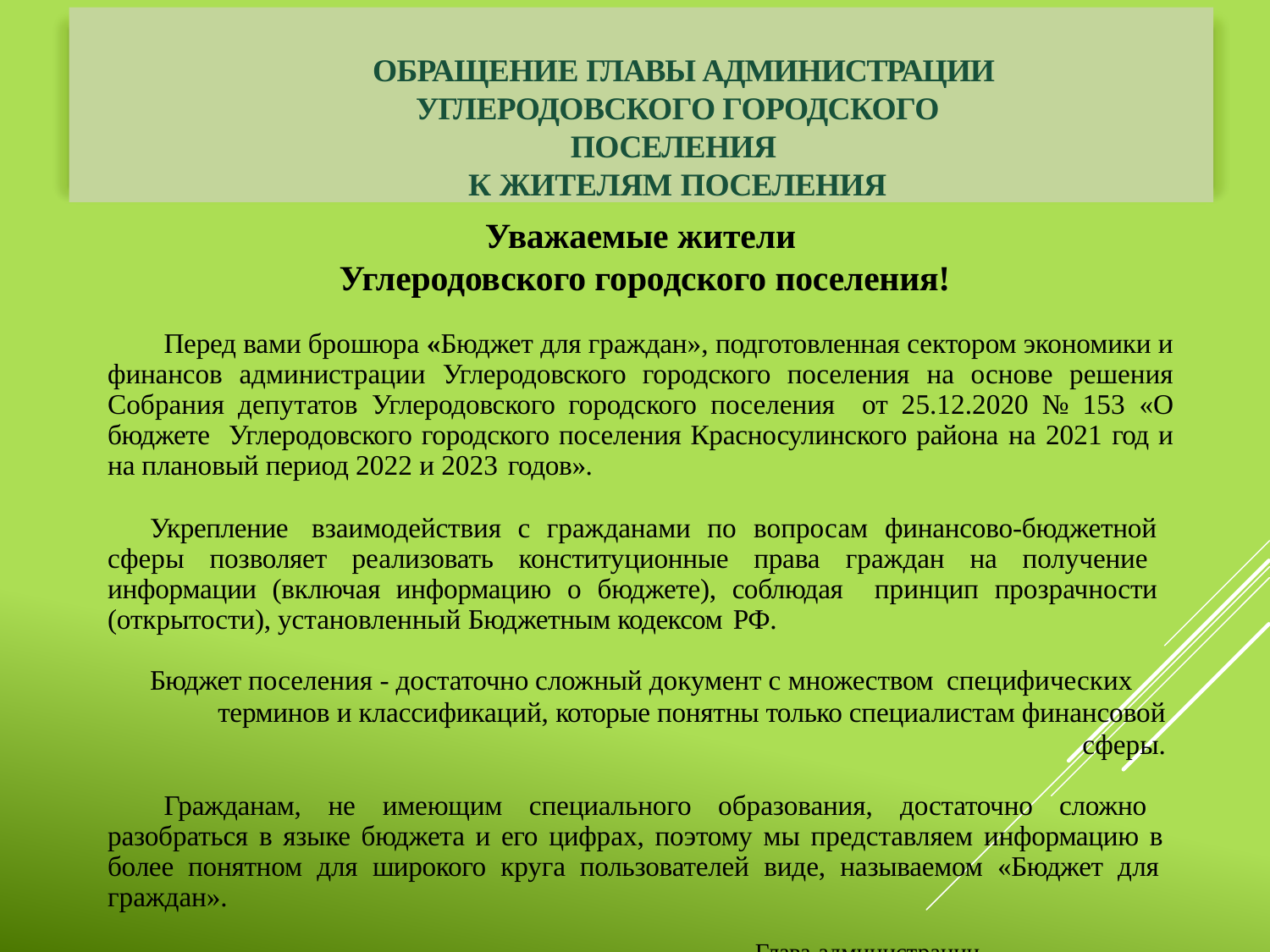

# ОБРАЩЕНИЕ ГЛАВЫ АДМИНИСТРАЦИИ Углеродовского городского ПОСЕЛЕНИЯ К ЖИТЕЛЯМ ПОСЕЛЕНИЯ

Уважаемые жители
Углеродовского городского поселения!
Перед вами брошюра «Бюджет для граждан», подготовленная сектором экономики и финансов администрации Углеродовского городского поселения на основе решения Собрания депутатов Углеродовского городского поселения  от 25.12.2020 № 153 «О бюджете  Углеродовского городского поселения Красносулинского района на 2021 год и на плановый период 2022 и 2023 годов».

Укрепление взаимодействия с гражданами по вопросам финансово-бюджетной  сферы позволяет реализовать конституционные права граждан на получение  информации (включая информацию о бюджете), соблюдая  принцип прозрачности  (открытости), установленный Бюджетным кодексом РФ.

Бюджет поселения - достаточно сложный документ с множеством специфических
терминов и классификаций, которые понятны только специалистам финансовой сферы.

Гражданам, не имеющим специального образования, достаточно сложно  разобраться в языке бюджета и его цифрах, поэтому мы представляем информацию в  более понятном для широкого круга пользователей виде, называемом «Бюджет для  граждан».
Глава администрации	С.Г.Ильяев